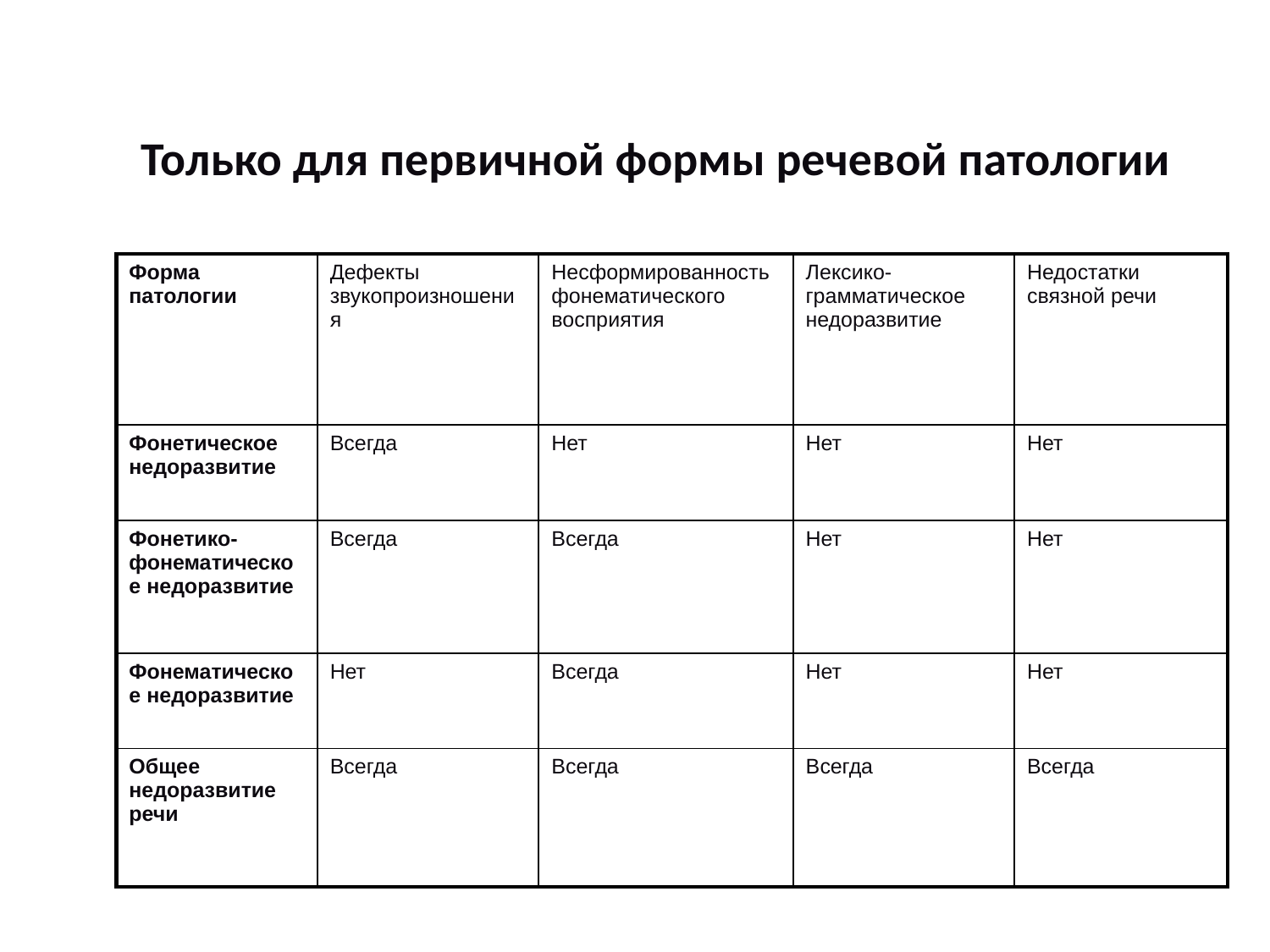

# Только для первичной формы речевой патологии
| Форма патологии | Дефекты звукопроизношения | Несформированность фонематического восприятия | Лексико-грамматическое недоразвитие | Недостатки связной речи |
| --- | --- | --- | --- | --- |
| Фонетическое недоразвитие | Всегда | Нет | Нет | Нет |
| Фонетико-фонематическое недоразвитие | Всегда | Всегда | Нет | Нет |
| Фонематическое недоразвитие | Нет | Всегда | Нет | Нет |
| Общее недоразвитие речи | Всегда | Всегда | Всегда | Всегда |